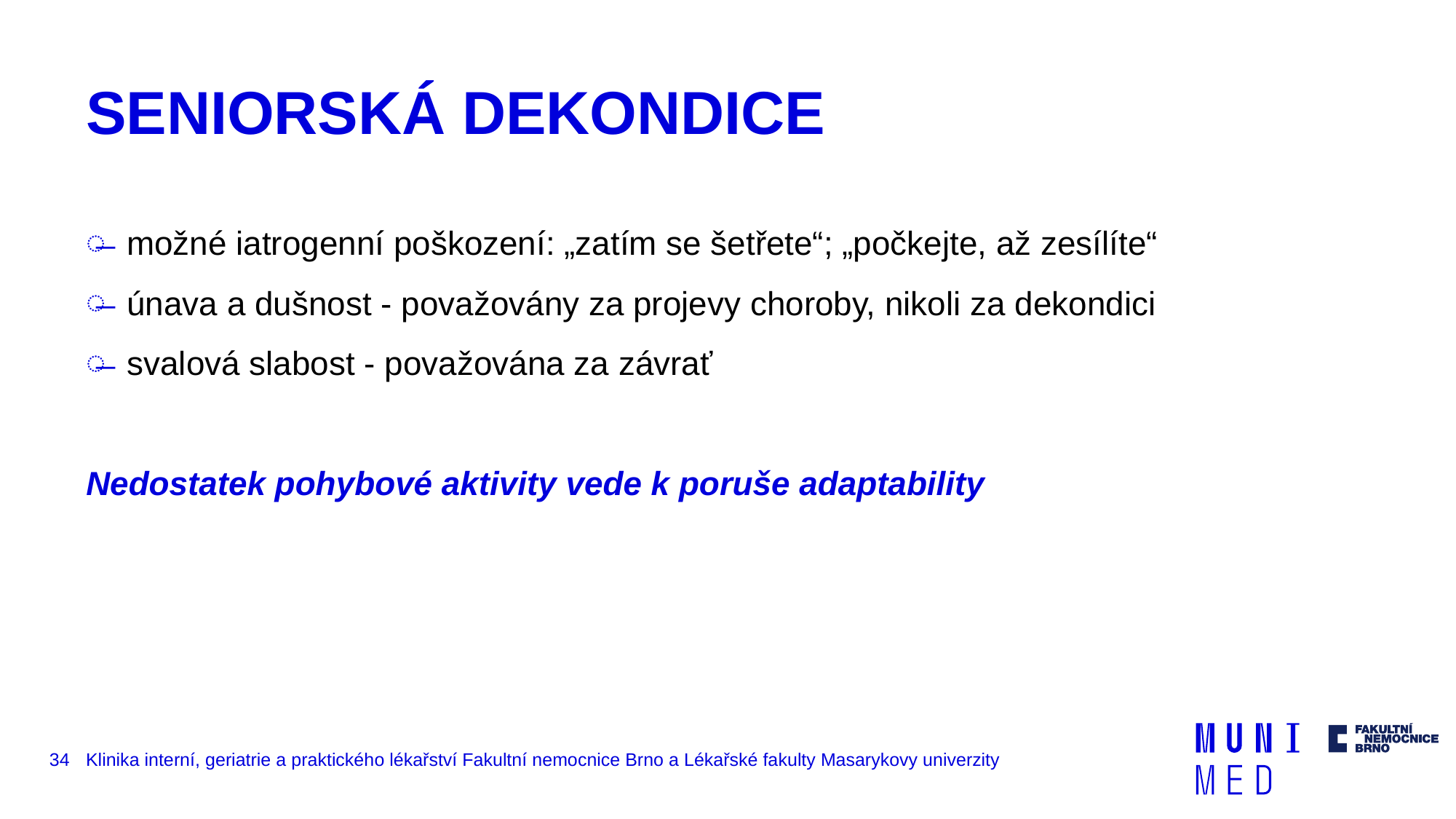

# SENIORSKÁ DEKONDICE
možné iatrogenní poškození: „zatím se šetřete“; „počkejte, až zesílíte“
únava a dušnost - považovány za projevy choroby, nikoli za dekondici
svalová slabost - považována za závrať

Nedostatek pohybové aktivity vede k poruše adaptability

34
Klinika interní, geriatrie a praktického lékařství Fakultní nemocnice Brno a Lékařské fakulty Masarykovy univerzity